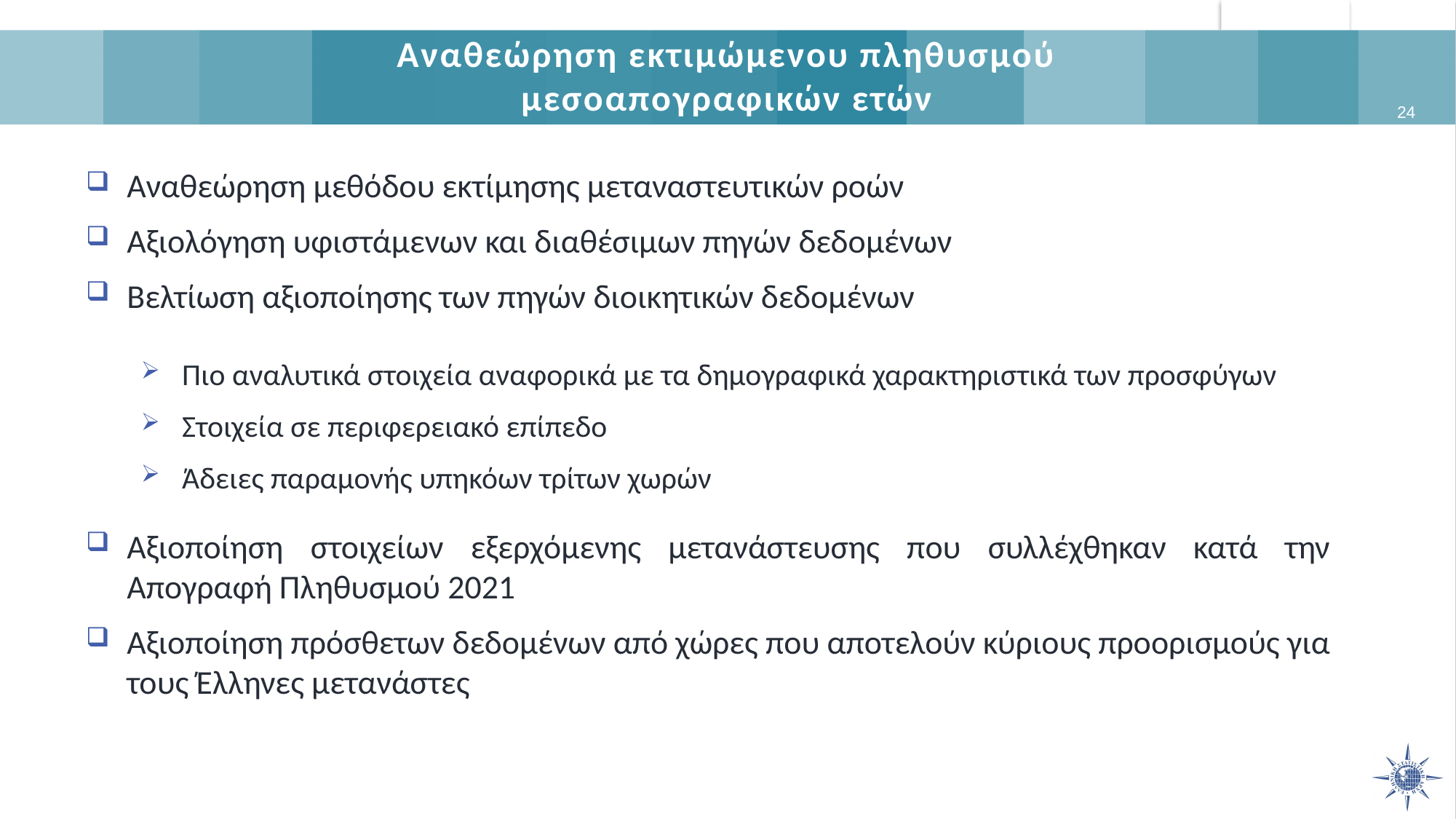

# Αναθεώρηση εκτιμώμενου πληθυσμού μεσοαπογραφικών ετών
24
Αναθεώρηση μεθόδου εκτίμησης μεταναστευτικών ροών
Αξιολόγηση υφιστάμενων και διαθέσιμων πηγών δεδομένων
Βελτίωση αξιοποίησης των πηγών διοικητικών δεδομένων

Πιο αναλυτικά στοιχεία αναφορικά με τα δημογραφικά χαρακτηριστικά των προσφύγων
Στοιχεία σε περιφερειακό επίπεδο
Άδειες παραμονής υπηκόων τρίτων χωρών
Αξιοποίηση στοιχείων εξερχόμενης μετανάστευσης που συλλέχθηκαν κατά την Απογραφή Πληθυσμού 2021
Αξιοποίηση πρόσθετων δεδομένων από χώρες που αποτελούν κύριους προορισμούς για τους Έλληνες μετανάστες